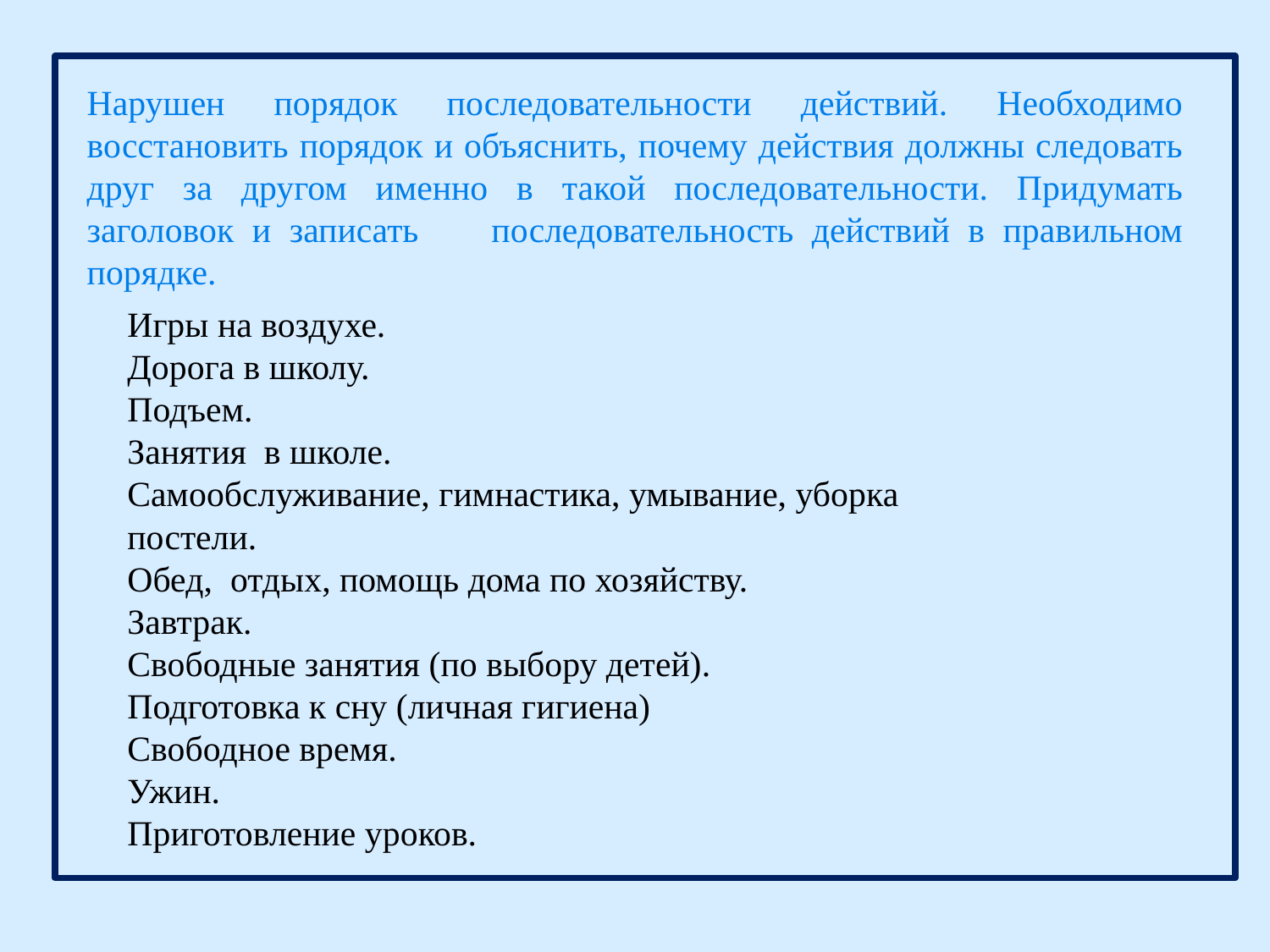

Нарушен порядок последовательности действий. Необходимо восстановить порядок и объяснить, почему действия должны следовать друг за другом именно в такой последовательности. Придумать заголовок и записать    последовательность действий в правильном порядке.
Игры на воздухе.
Дорога в школу.
Подъем.
Занятия  в школе.
Самообслуживание, гимнастика, умывание, уборка
постели.
Обед,  отдых, помощь дома по хозяйству.
Завтрак.
Свободные занятия (по выбору детей).
Подготовка к сну (личная гигиена)
Свободное время.
Ужин.
Приготовление уроков.